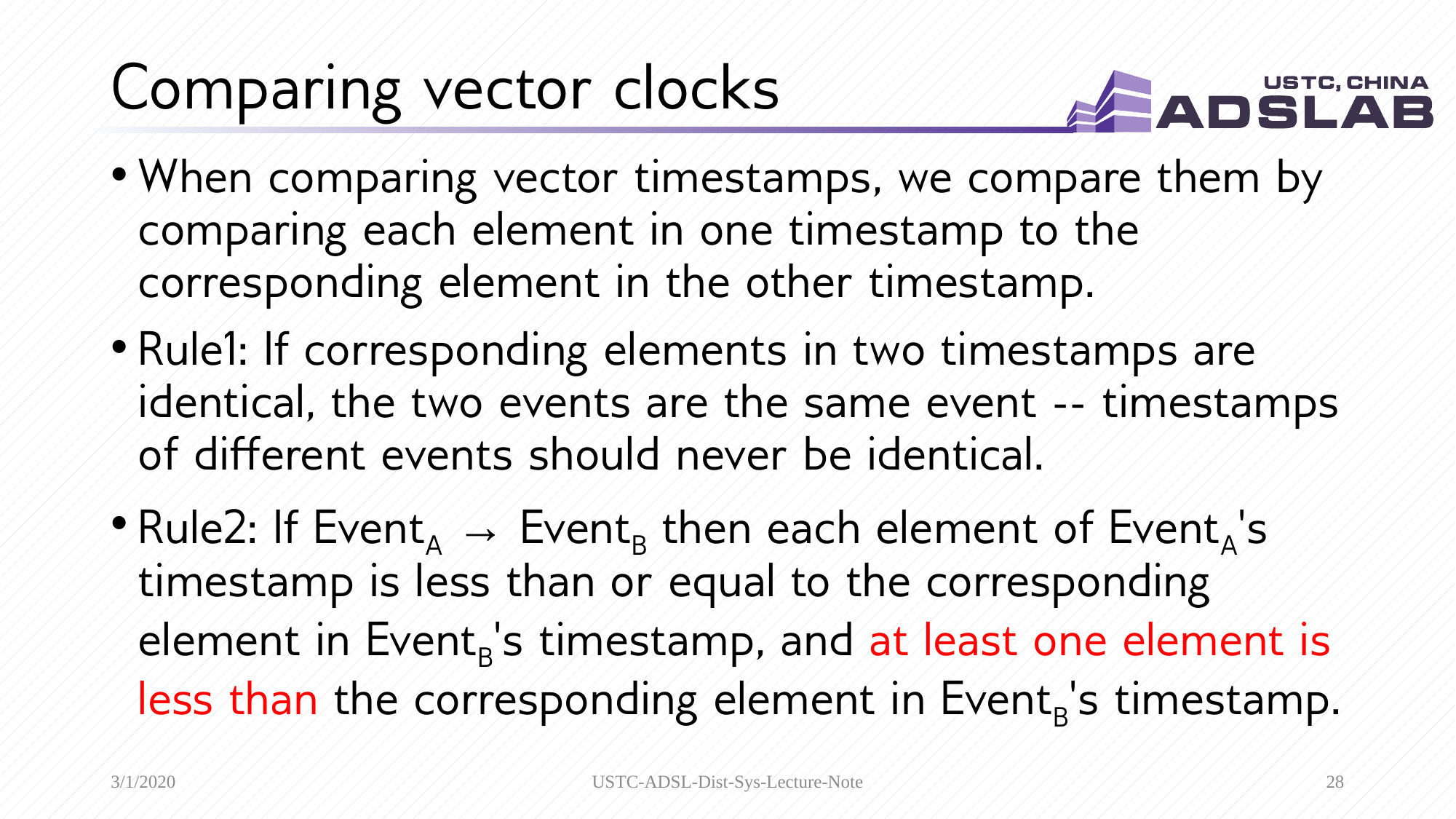

# Comparing vector clocks
When comparing vector timestamps, we compare them by comparing each element in one timestamp to the corresponding element in the other timestamp.
Rule1: If corresponding elements in two timestamps are identical, the two events are the same event -- timestamps of different events should never be identical.
Rule2: If EventA → EventB then each element of EventA's timestamp is less than or equal to the corresponding element in EventB's timestamp, and at least one element is less than the corresponding element in EventB's timestamp.

3/1/2020
USTC-ADSL-Dist-Sys-Lecture-Note